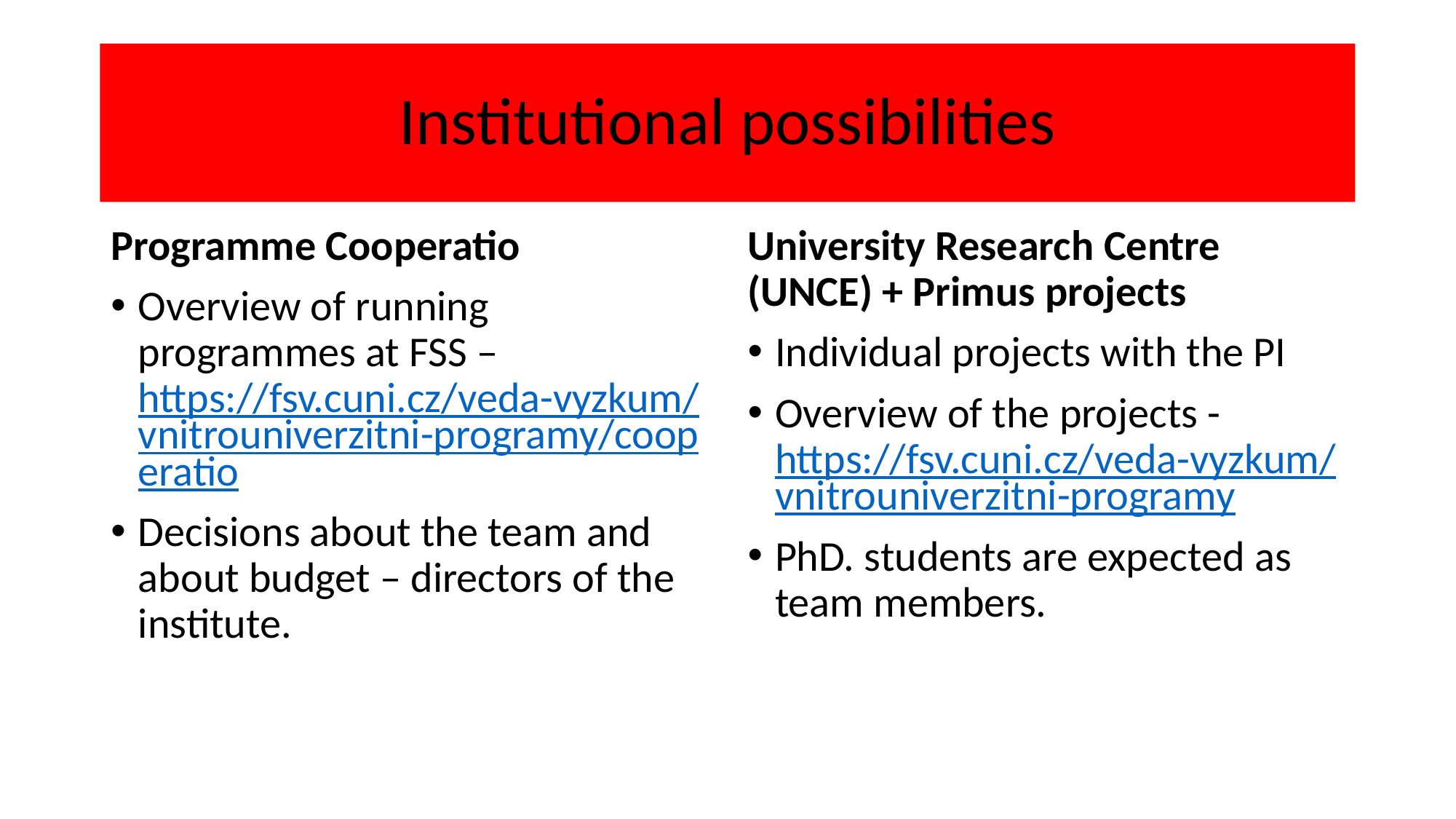

# Institutional possibilities
Programme Cooperatio
Overview of running programmes at FSS – https://fsv.cuni.cz/veda-vyzkum/vnitrouniverzitni-programy/cooperatio
Decisions about the team and about budget – directors of the institute.

University Research Centre (UNCE) + Primus projects
Individual projects with the PI
Overview of the projects - https://fsv.cuni.cz/veda-vyzkum/vnitrouniverzitni-programy
PhD. students are expected as team members.